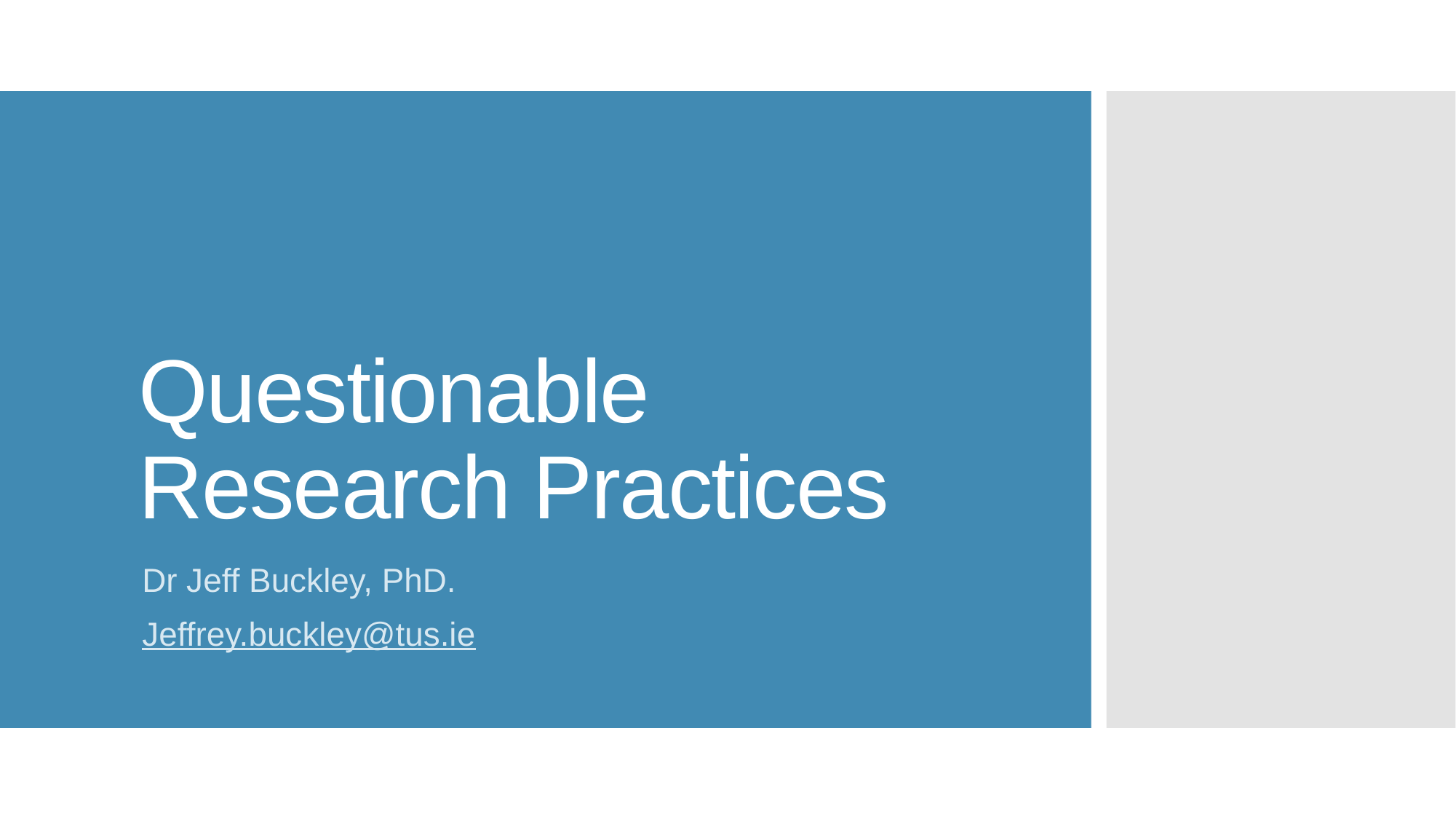

# Questionable Research Practices
Dr Jeff Buckley, PhD.
Jeffrey.buckley@tus.ie